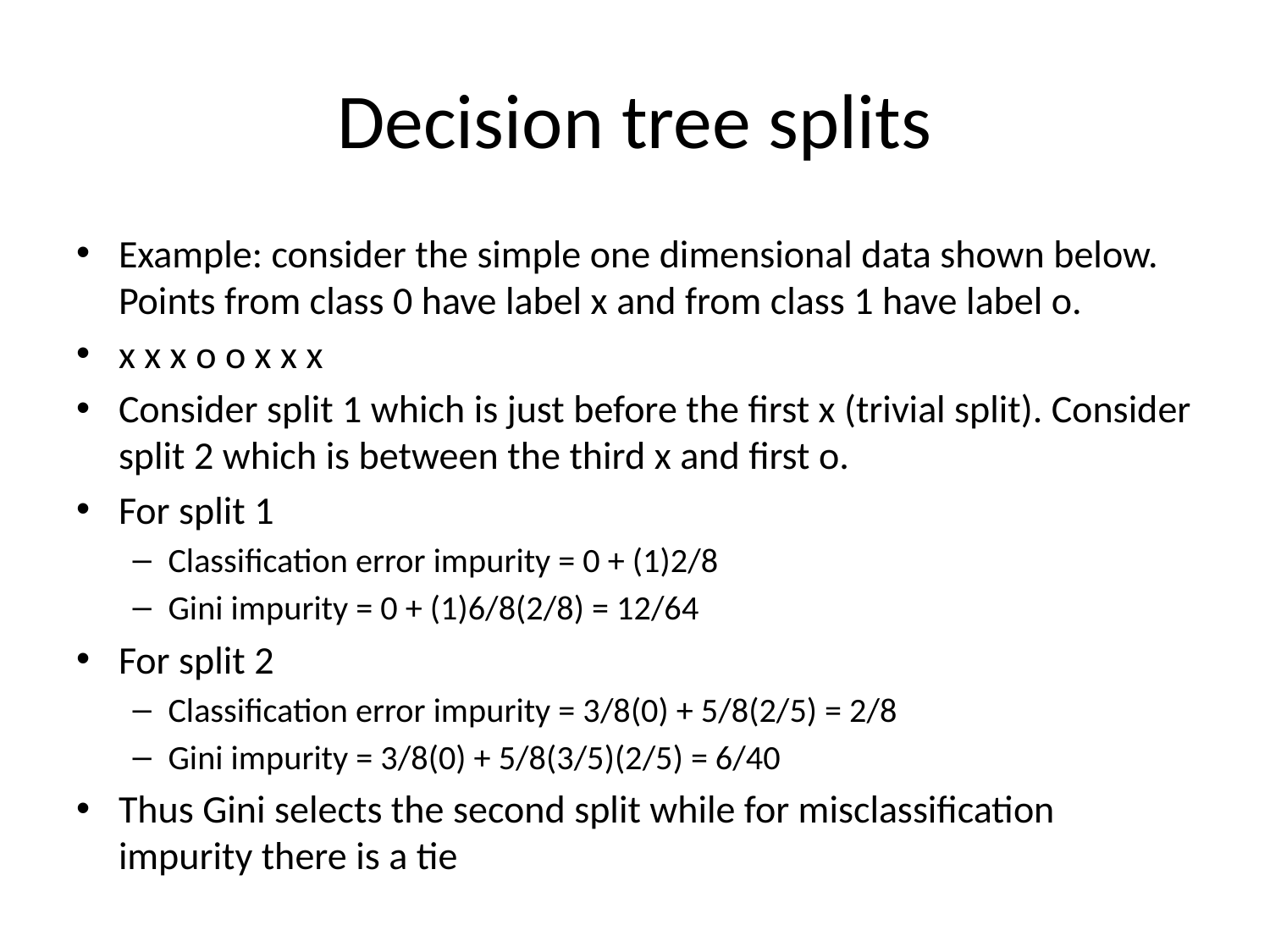

# Decision tree splits
Example: consider the simple one dimensional data shown below. Points from class 0 have label x and from class 1 have label o.
x x x o o x x x
Consider split 1 which is just before the first x (trivial split). Consider split 2 which is between the third x and first o.
For split 1
Classification error impurity = 0 + (1)2/8
Gini impurity = 0 + (1)6/8(2/8) = 12/64
For split 2
Classification error impurity = 3/8(0) + 5/8(2/5) = 2/8
Gini impurity = 3/8(0) + 5/8(3/5)(2/5) = 6/40
Thus Gini selects the second split while for misclassification impurity there is a tie